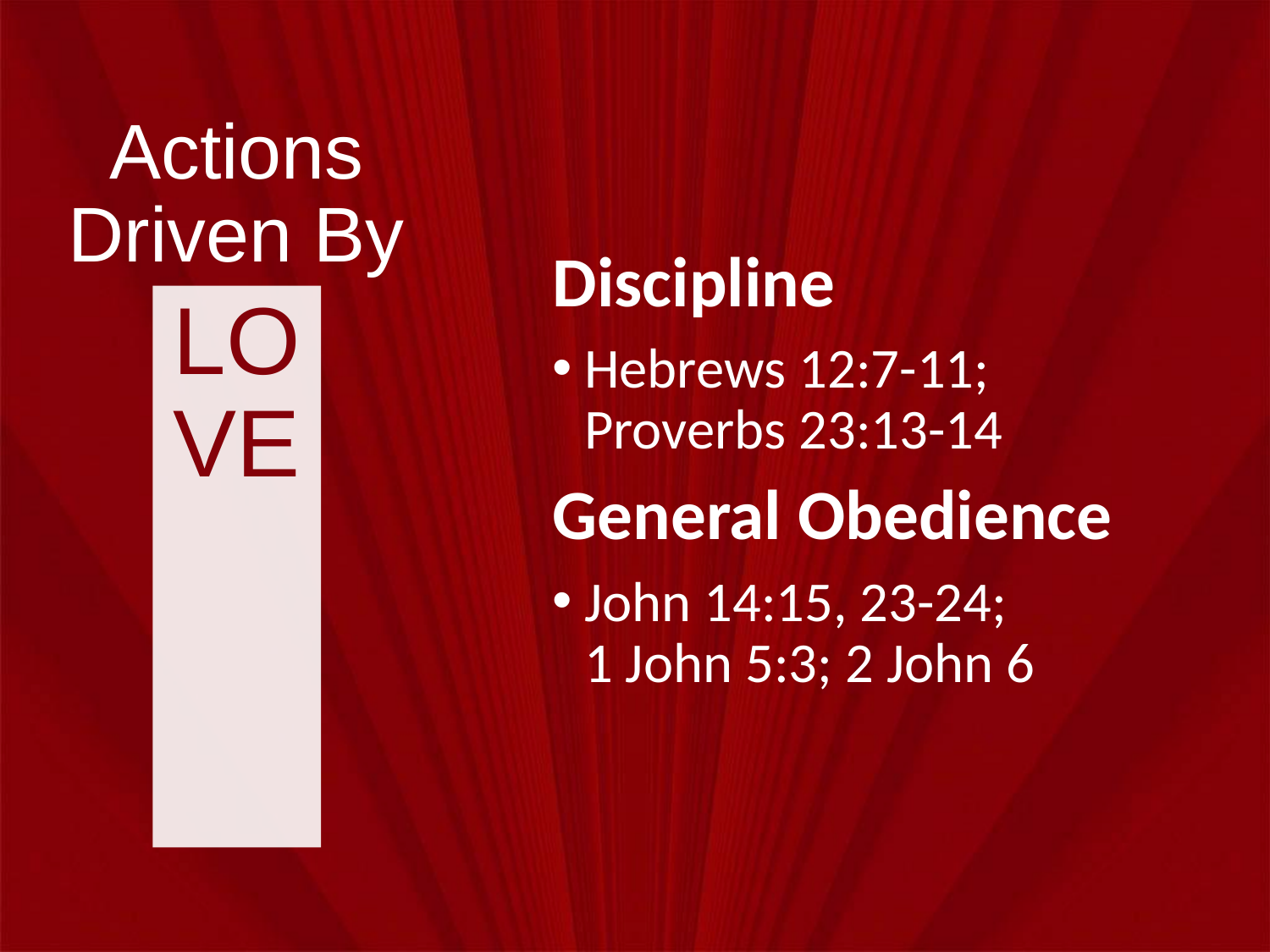

# Actions Driven By

Discipline
Hebrews 12:7-11; Proverbs 23:13-14
General Obedience
John 14:15, 23-24;           1 John 5:3; 2 John 6
LOVE